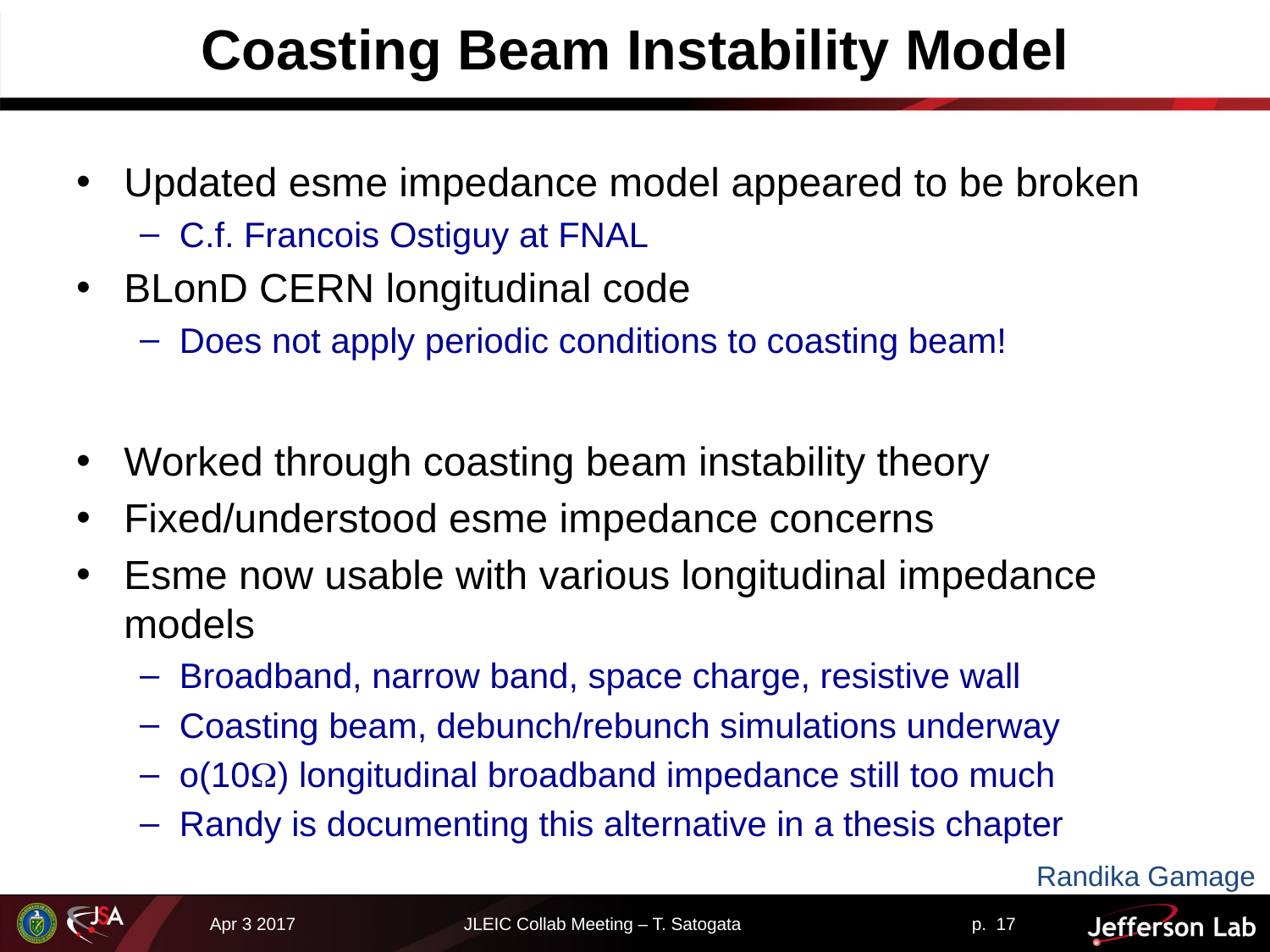

# Coasting Beam Instability Model
Updated esme impedance model appeared to be broken
C.f. Francois Ostiguy at FNAL
BLonD CERN longitudinal code
Does not apply periodic conditions to coasting beam!

Worked through coasting beam instability theory
Fixed/understood esme impedance concerns
Esme now usable with various longitudinal impedance models
Broadband, narrow band, space charge, resistive wall
Coasting beam, debunch/rebunch simulations underway
o(10Ω) longitudinal broadband impedance still too much
Randy is documenting this alternative in a thesis chapter

Randika Gamage